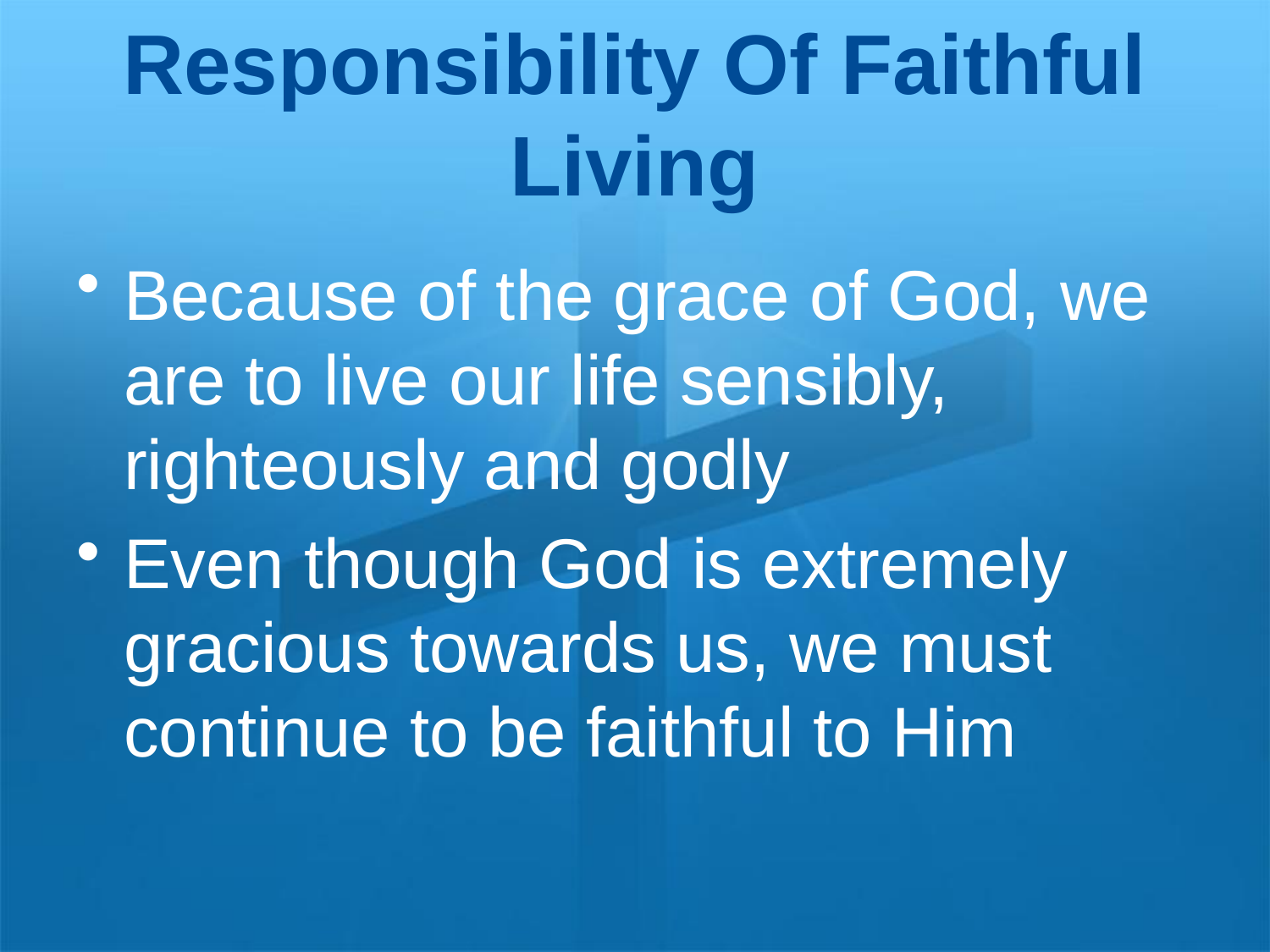

# Responsibility Of Faithful Living
Because of the grace of God, we are to live our life sensibly, righteously and godly
Even though God is extremely gracious towards us, we must continue to be faithful to Him